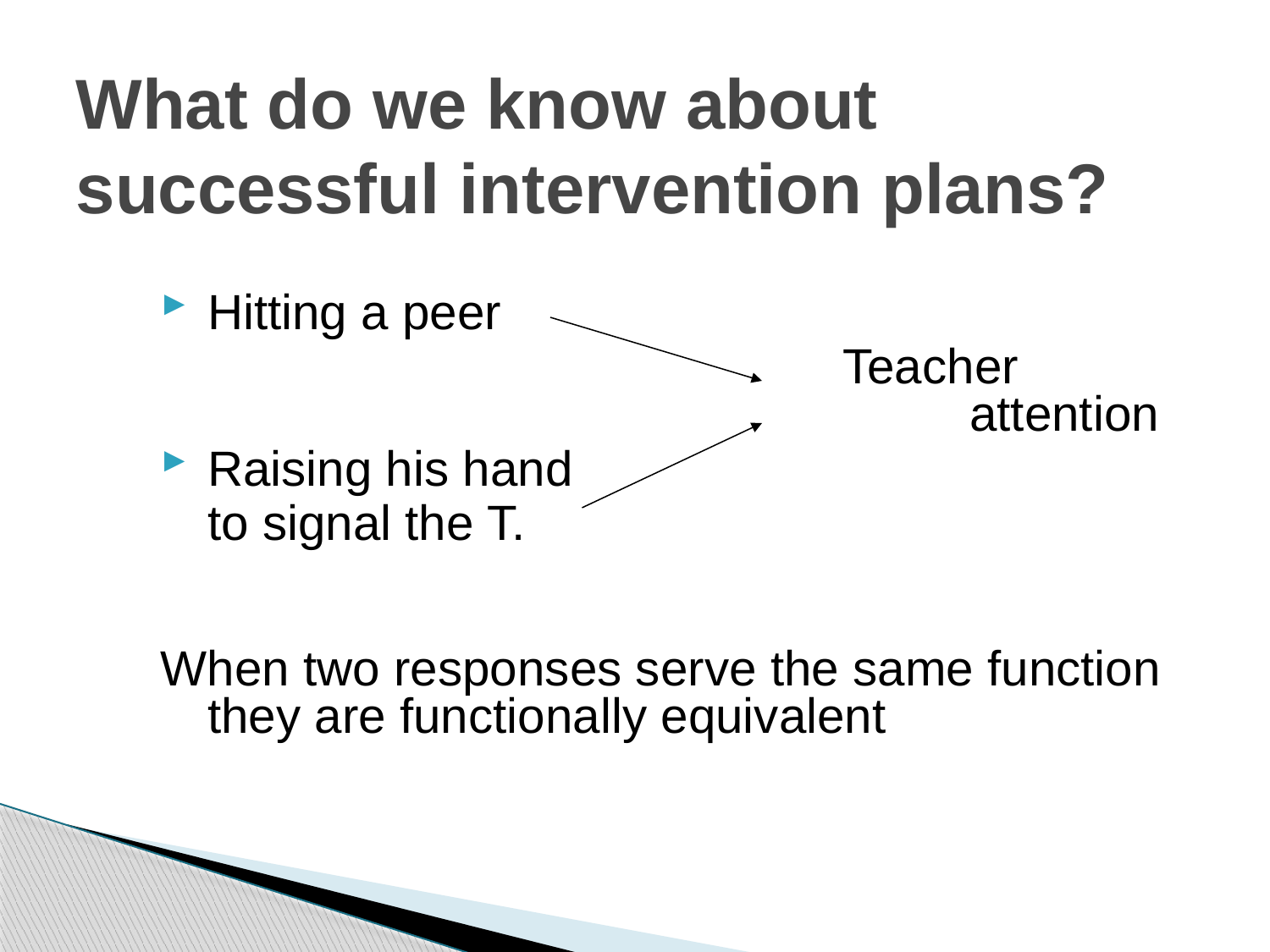

# What do we know about successful intervention plans?
Hitting a peer
						Teacher 							attention
Raising his hand
	to signal the T.

When two responses serve the same function they are functionally equivalent